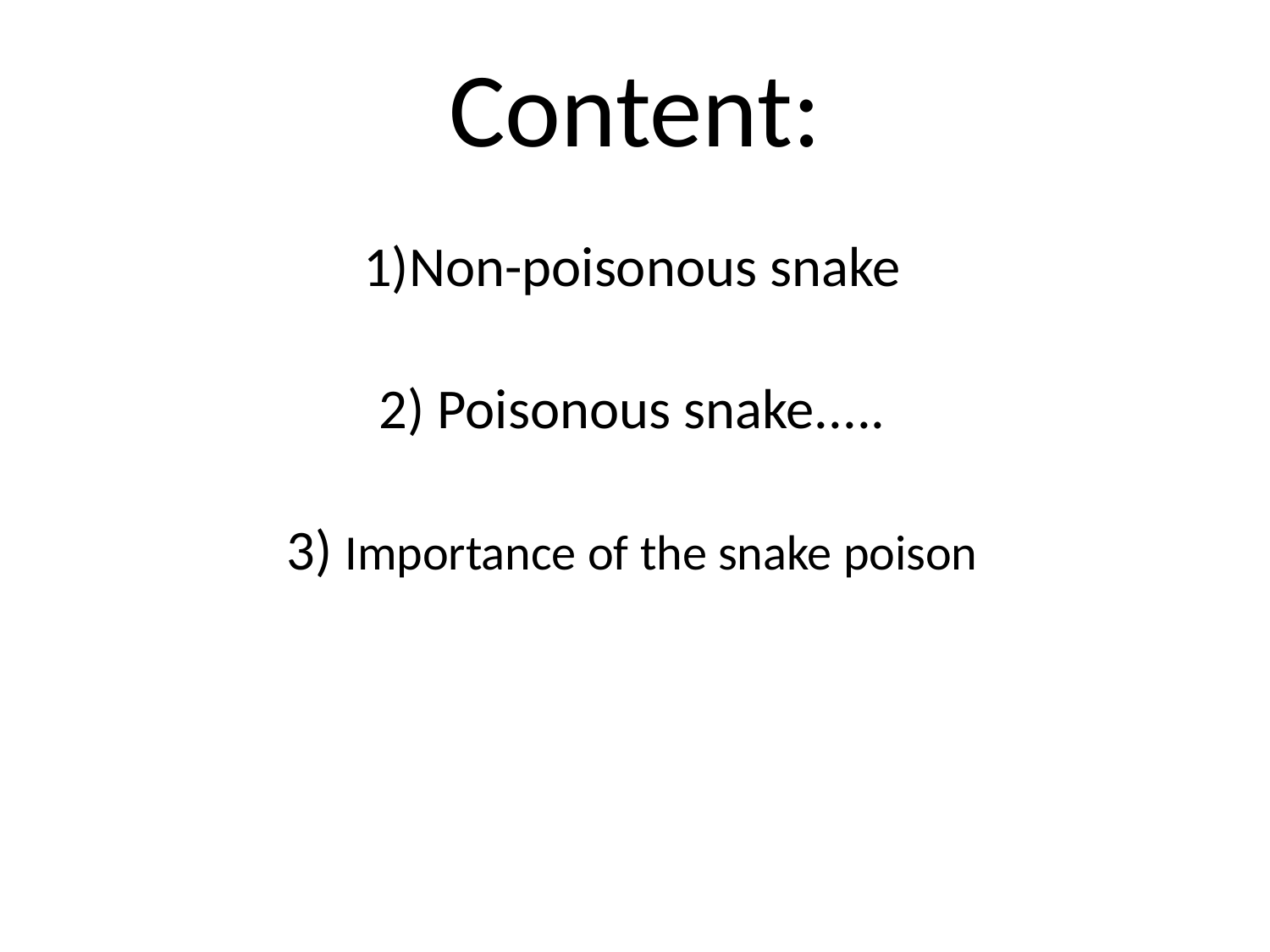

# Content:

1)Non-poisonous snake

2) Poisonous snake.....

3) Importance of the snake poison